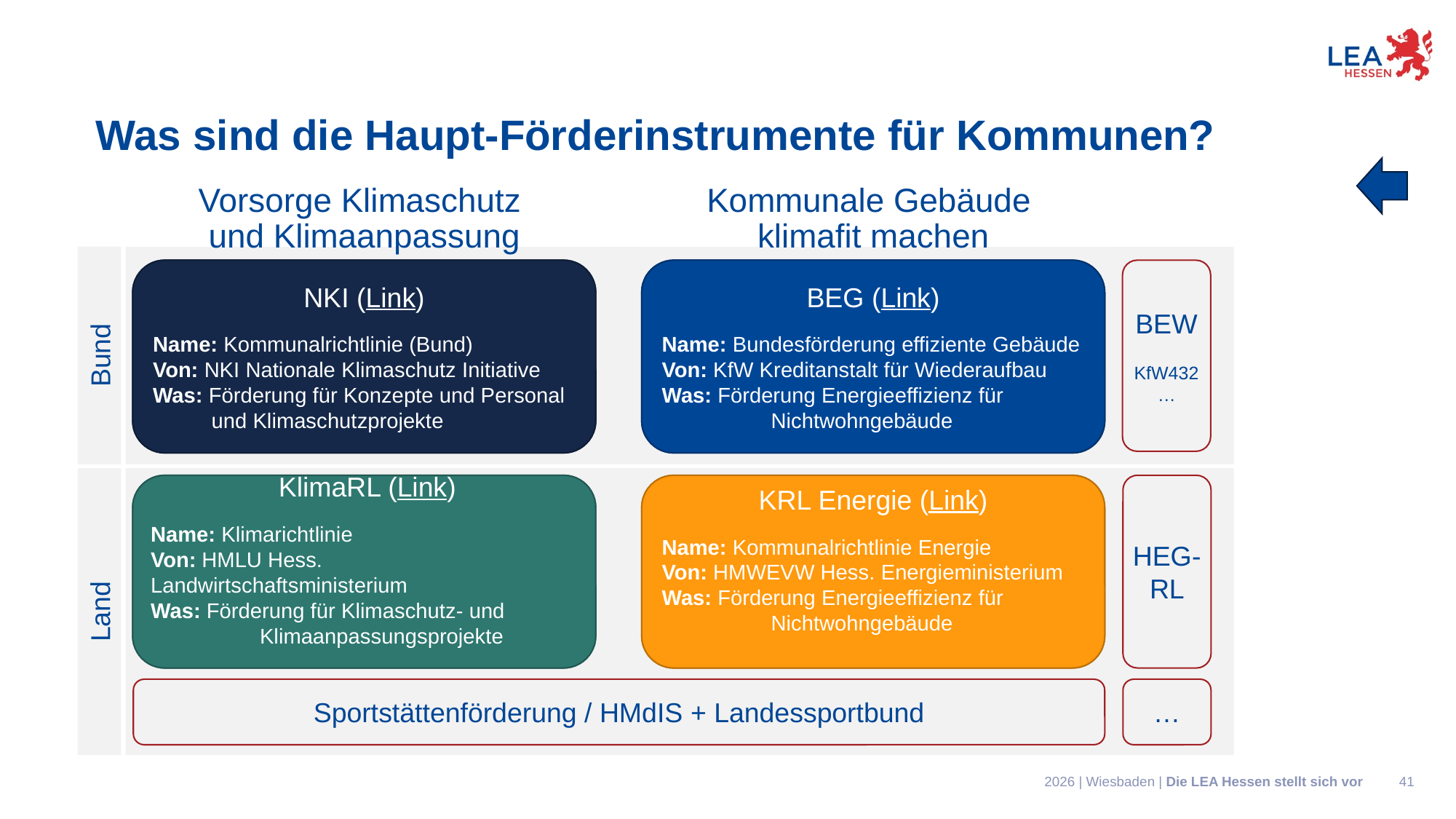

Was sind die Haupt-Förderinstrumente für Kommunen?

Vorsorge Klimaschutz
und Klimaanpassung
Kommunale Gebäude
klimafit machen

NKI
NKI (Link)
Name: Kommunalrichtlinie (Bund)
Von: NKI Nationale Klimaschutz Initiative
Was: Förderung für Konzepte und Personal 	 und Klimaschutzprojekte
BEG
BEG (Link)
Name: Bundesförderung effiziente Gebäude
Von: KfW Kreditanstalt für Wiederaufbau
Was: Förderung Energieeffizienz für	Nichtwohngebäude
BEW
KfW432
…
Bund

KlimaRL
KlimaRL (Link)
Name: Klimarichtlinie
Von: HMLU Hess. Landwirtschaftsministerium
Was: Förderung für Klimaschutz- und 	Klimaanpassungsprojekte
KRL Energie
KRL Energie (Link)
Name: Kommunalrichtlinie Energie
Von: HMWEVW Hess. Energieministerium
Was: Förderung Energieeffizienz für 	Nichtwohngebäude
HEG-RL
Land
…
Sportstättenförderung / HMdIS + Landessportbund